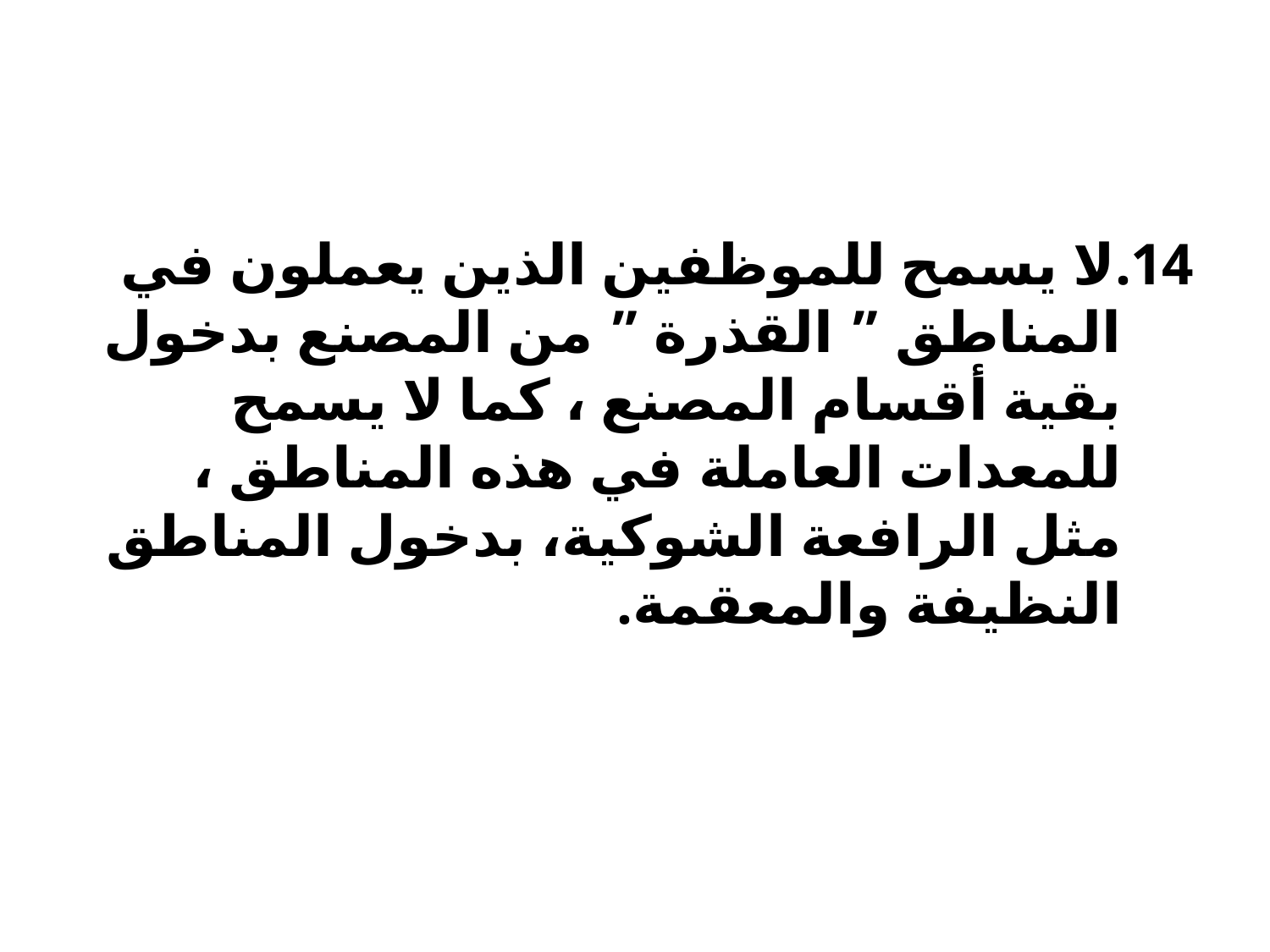

#
لا يسمح للموظفين الذين يعملون في المناطق ” القذرة ” من المصنع بدخول بقية أقسام المصنع ، كما لا يسمح للمعدات العاملة في هذه المناطق ، مثل الرافعة الشوكية، بدخول المناطق النظيفة والمعقمة.